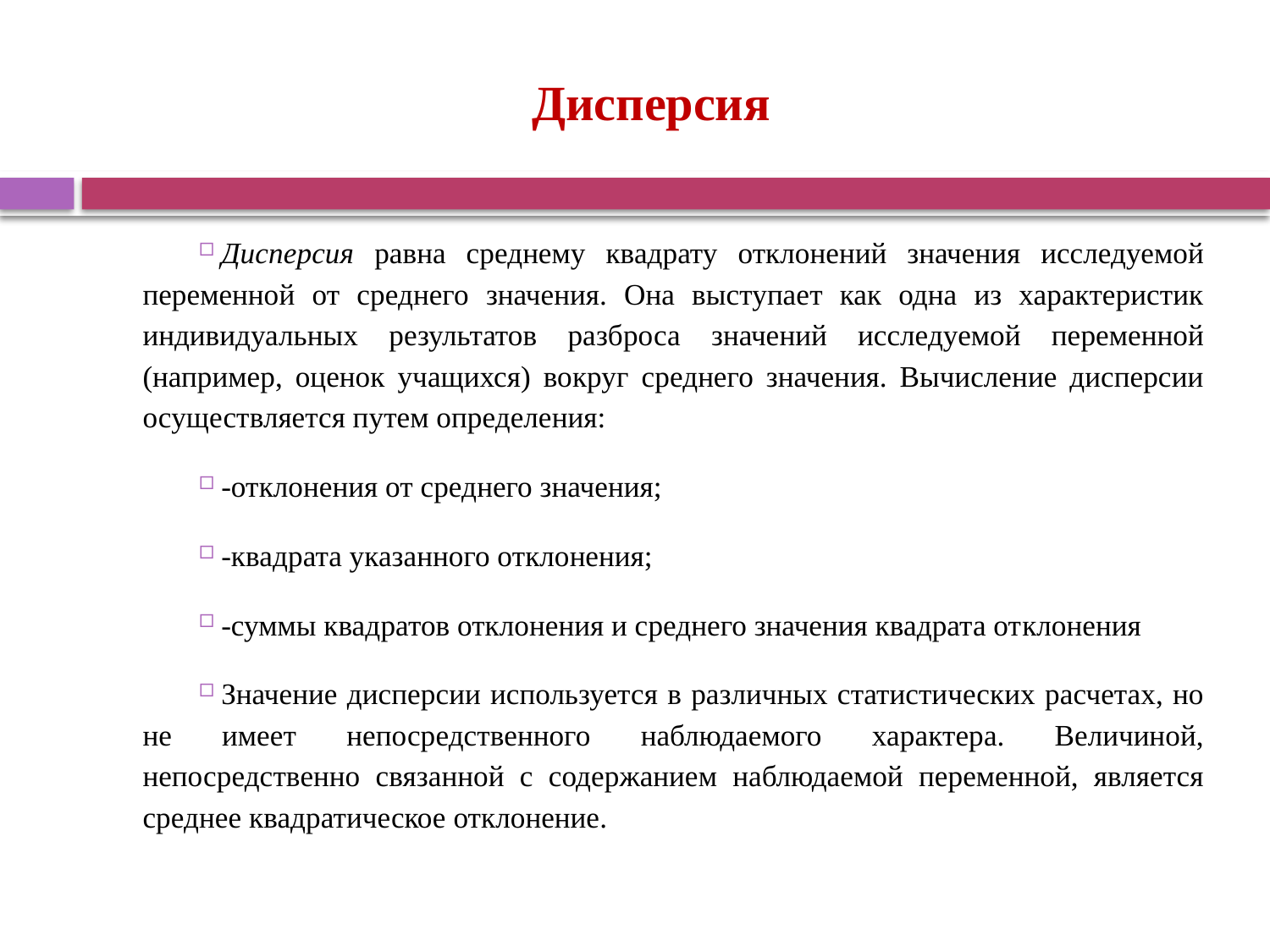

# Дисперсия
Дисперсия равна среднему квадрату отклонений значения исследуемой переменной от среднего значения. Она выступает как одна из характеристик индивидуальных результатов разброса значений исследуемой переменной (например, оценок учащихся) вокруг среднего значения. Вычисление дисперсии осуществляется путем определения:
-отклонения от среднего значения;
-квадрата указанного отклонения;
-суммы квадратов отклонения и среднего значения квадрата от­клонения
Значение дисперсии используется в различных статистических расчетах, но не имеет непосредственного наблюдаемого характера. Величиной, непосредственно связанной с содержанием наблюдаемой переменной, является среднее квадратическое отклонение.